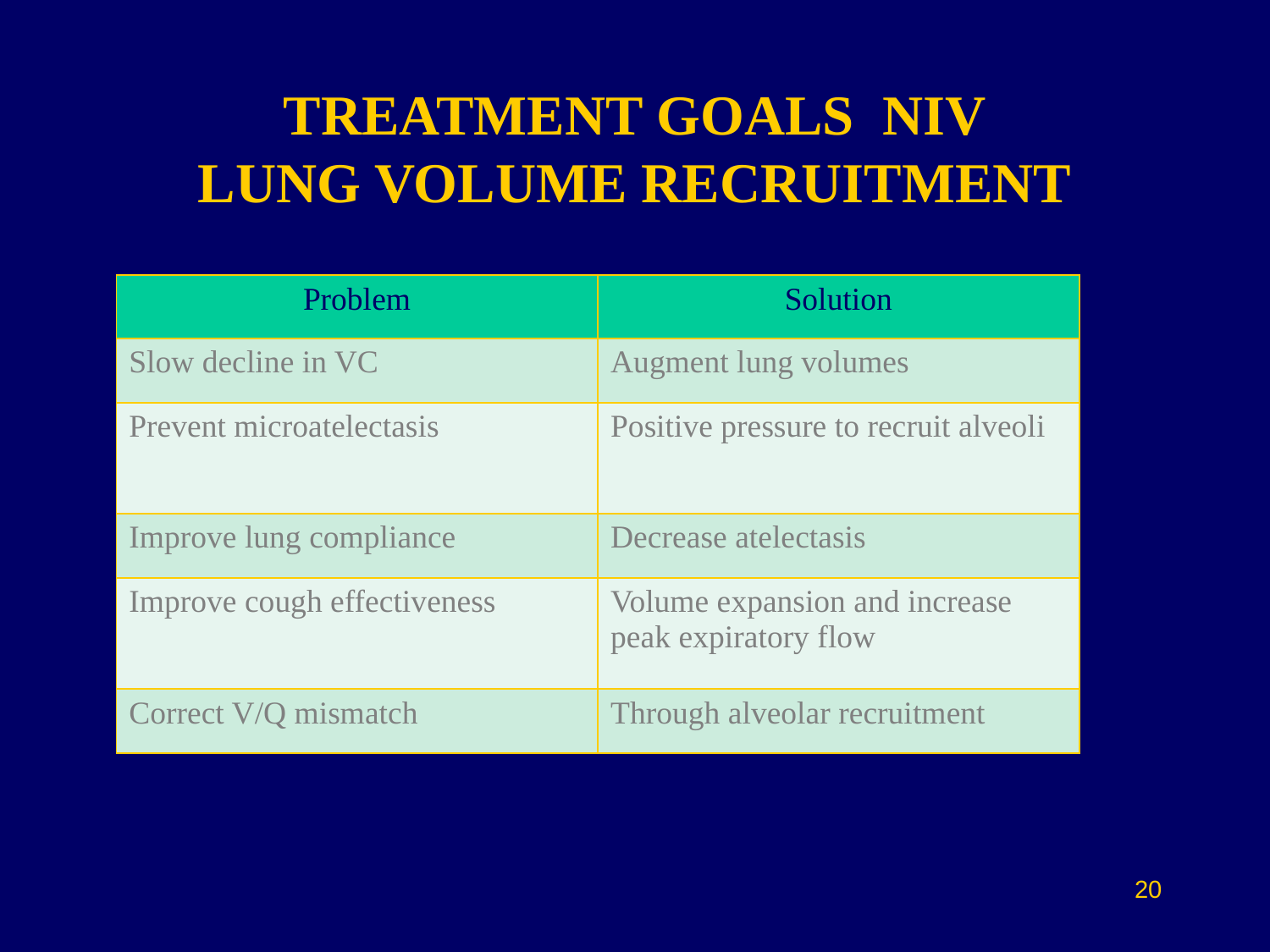

# TREATMENT GOALS  NIV LUNG VOLUME RECRUITMENT
| Problem | Solution |
| --- | --- |
| Slow decline in VC | Augment lung volumes |
| Prevent microatelectasis | Positive pressure to recruit alveoli |
| Improve lung compliance | Decrease atelectasis |
| Improve cough effectiveness | Volume expansion and increase peak expiratory flow |
| Correct V/Q mismatch | Through alveolar recruitment |
20